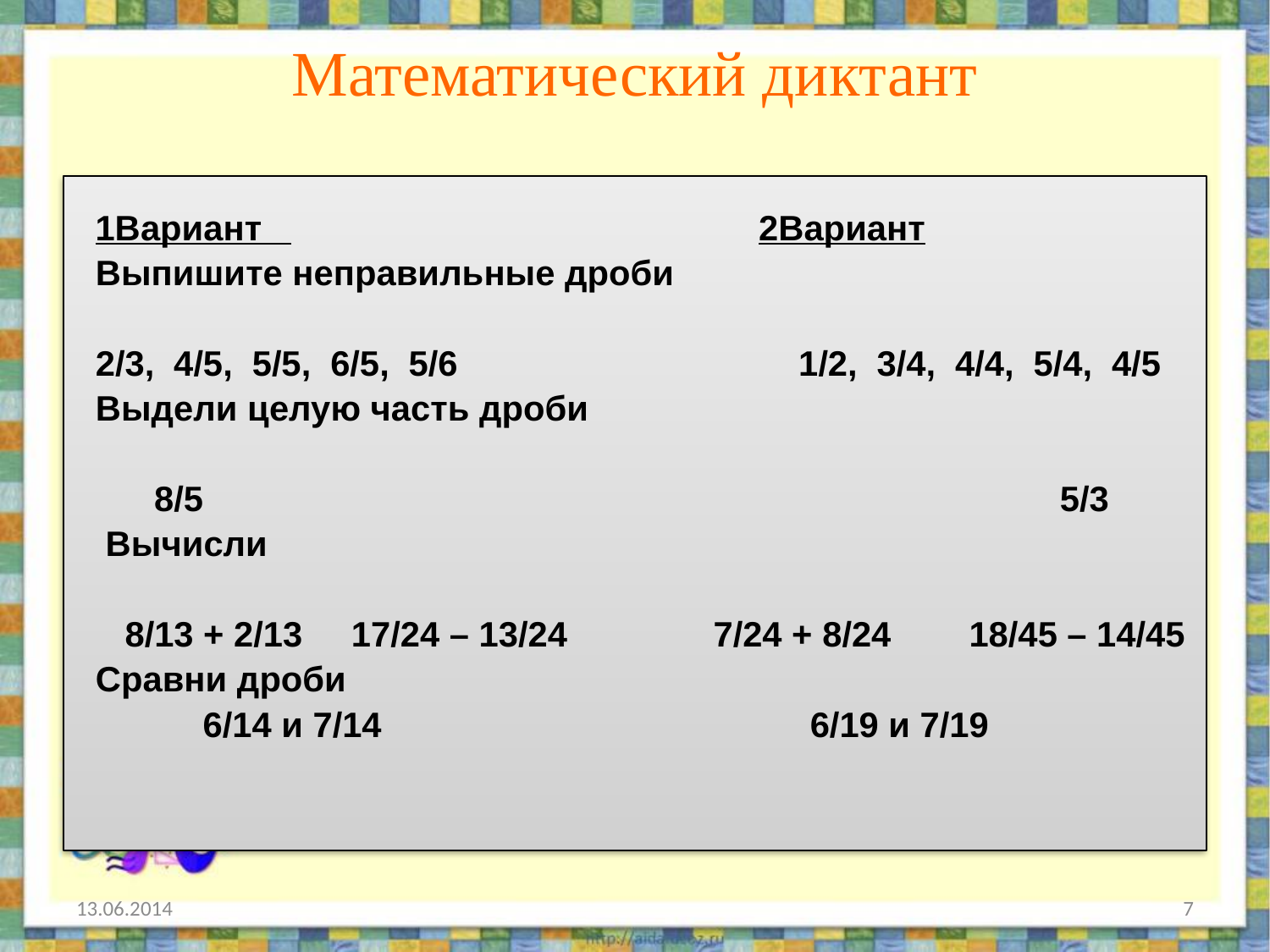

# Математический диктант

   1Вариант                                                   2Вариант
  Выпишите неправильные дроби

  2/3,  4/5,  5/5,  6/5,  5/6                                   1/2,  3/4,  4/4,  5/4,  4/5
  Выдели целую часть дроби

        8/5                                                                                        5/3
   Вычисли

     8/13 + 2/13     17/24 – 13/24               7/24 + 8/24        18/45 – 14/45
  Сравни дроби
             6/14 и 7/14                                            6/19 и 7/19
13.06.2014
7